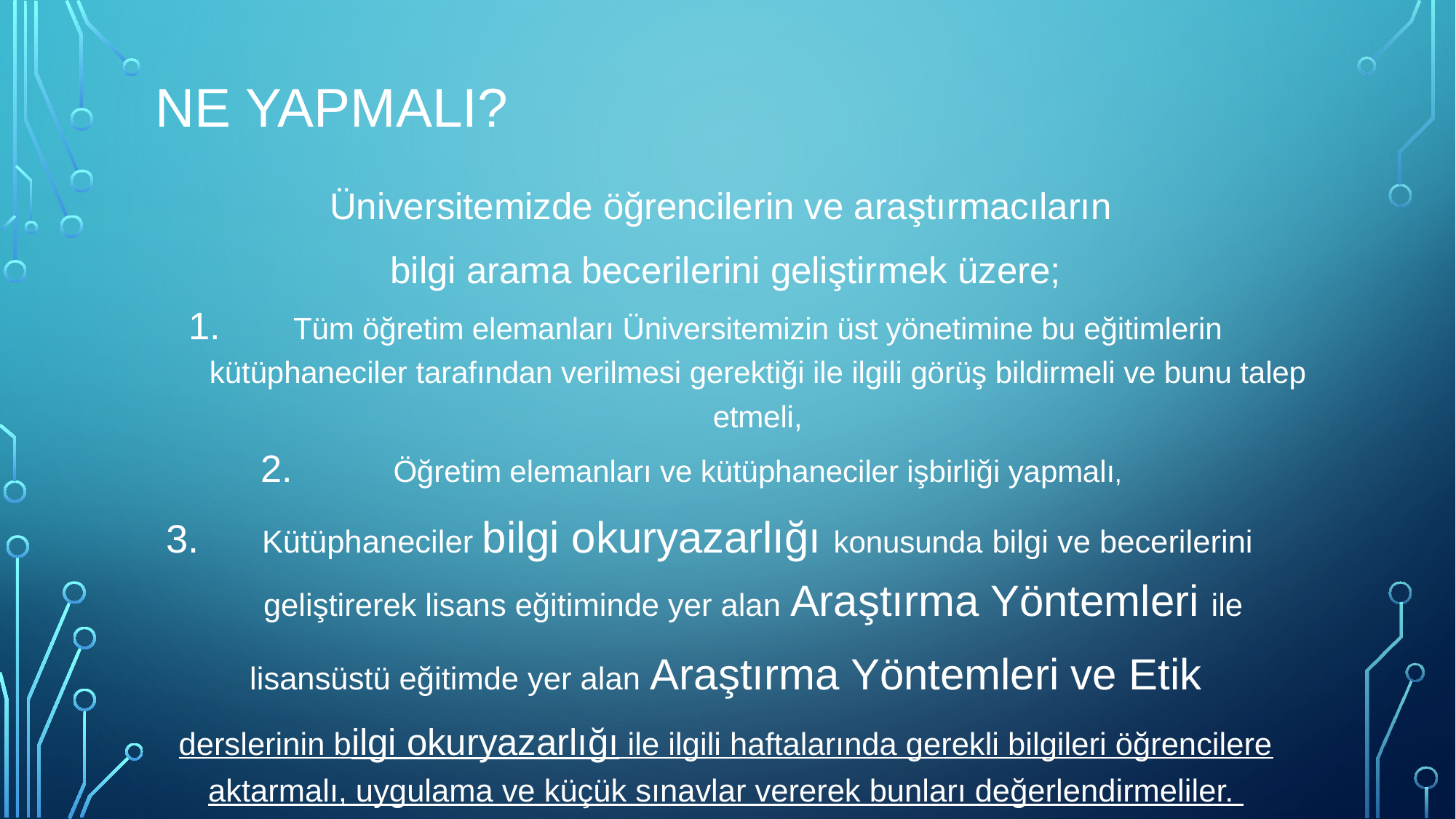

# NE YAPMALI?
Üniversitemizde öğrencilerin ve araştırmacıların
bilgi arama becerilerini geliştirmek üzere;
Tüm öğretim elemanları Üniversitemizin üst yönetimine bu eğitimlerin kütüphaneciler tarafından verilmesi gerektiği ile ilgili görüş bildirmeli ve bunu talep etmeli,
Öğretim elemanları ve kütüphaneciler işbirliği yapmalı,
Kütüphaneciler bilgi okuryazarlığı konusunda bilgi ve becerilerini geliştirerek lisans eğitiminde yer alan Araştırma Yöntemleri ile
lisansüstü eğitimde yer alan Araştırma Yöntemleri ve Etik
derslerinin bilgi okuryazarlığı ile ilgili haftalarında gerekli bilgileri öğrencilere aktarmalı, uygulama ve küçük sınavlar vererek bunları değerlendirmeliler.